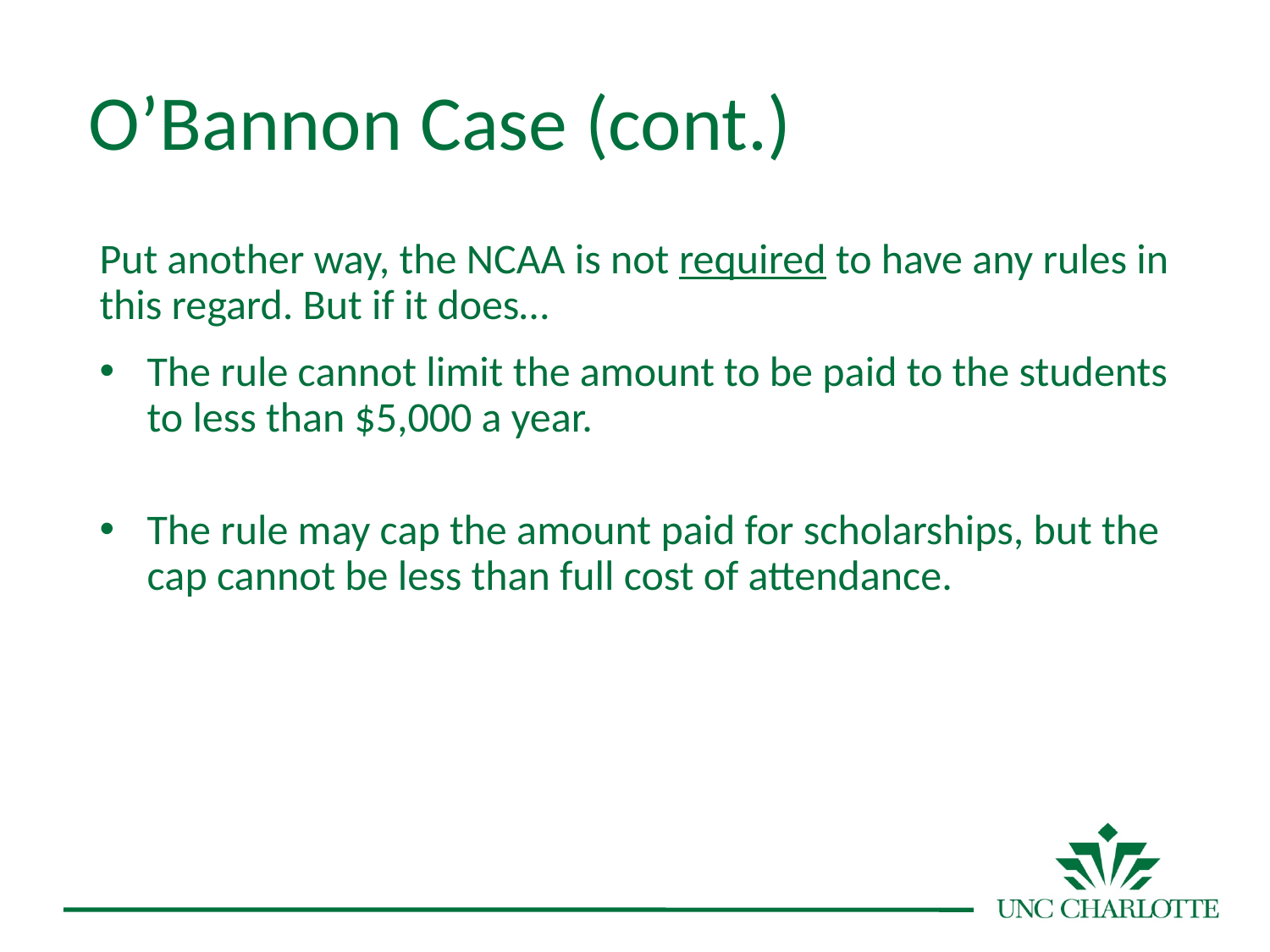

# O’Bannon Case (cont.)
Put another way, the NCAA is not required to have any rules in this regard. But if it does…
The rule cannot limit the amount to be paid to the students to less than $5,000 a year.

The rule may cap the amount paid for scholarships, but the cap cannot be less than full cost of attendance.